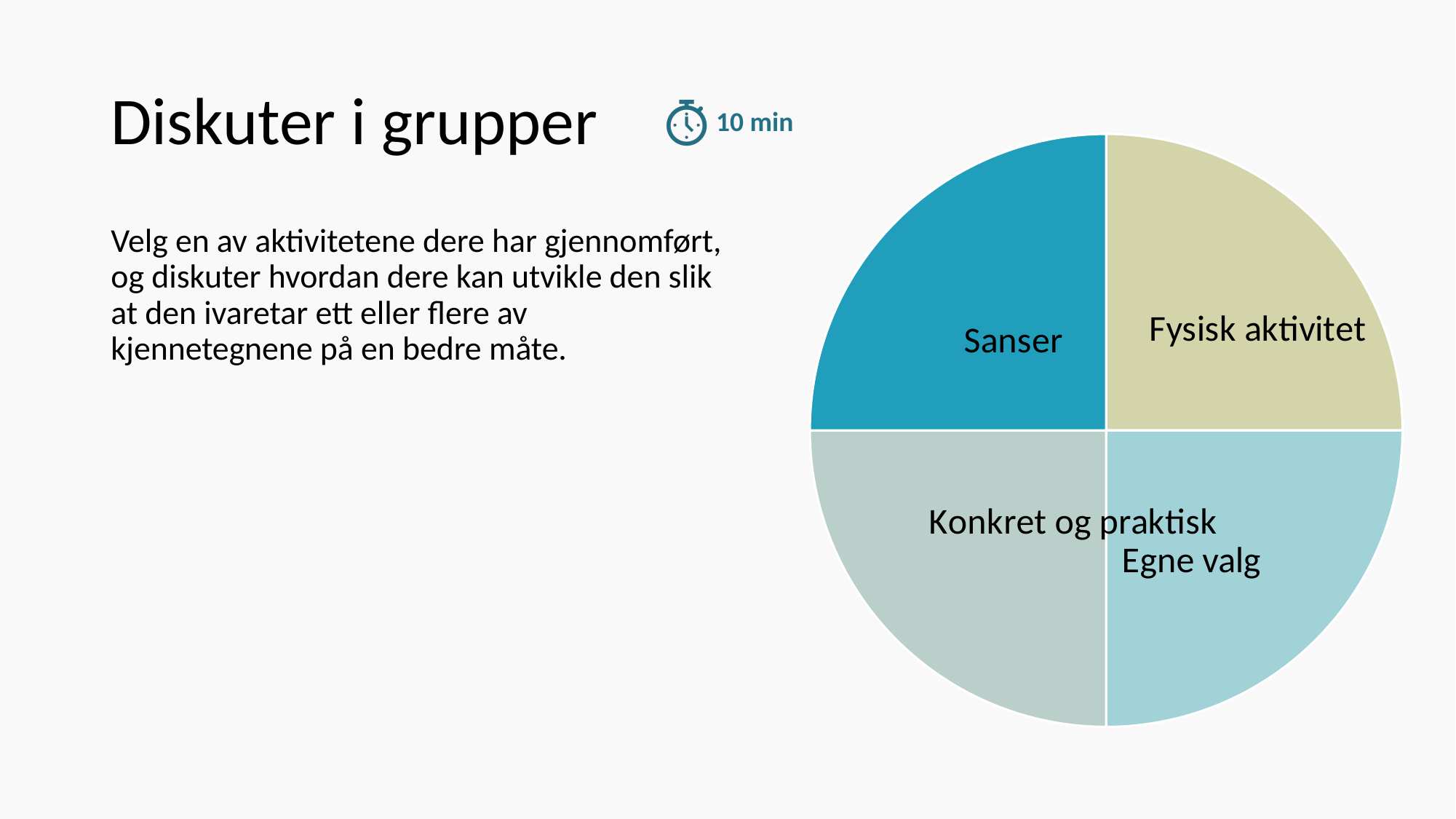

# Diskuter i grupper
10 min

### Chart

| Category | Kolonne2 |
|---|---|
| Sanser | 0.25 |
| Konkret og praktisk | 0.25 |
| Egne valg | 0.25 |
| Fysisk aktivitet | 0.25 |
Velg en av aktivitetene dere har gjennomført, og diskuter hvordan dere kan utvikle den slik at den ivaretar ett eller flere av kjennetegnene på en bedre måte.